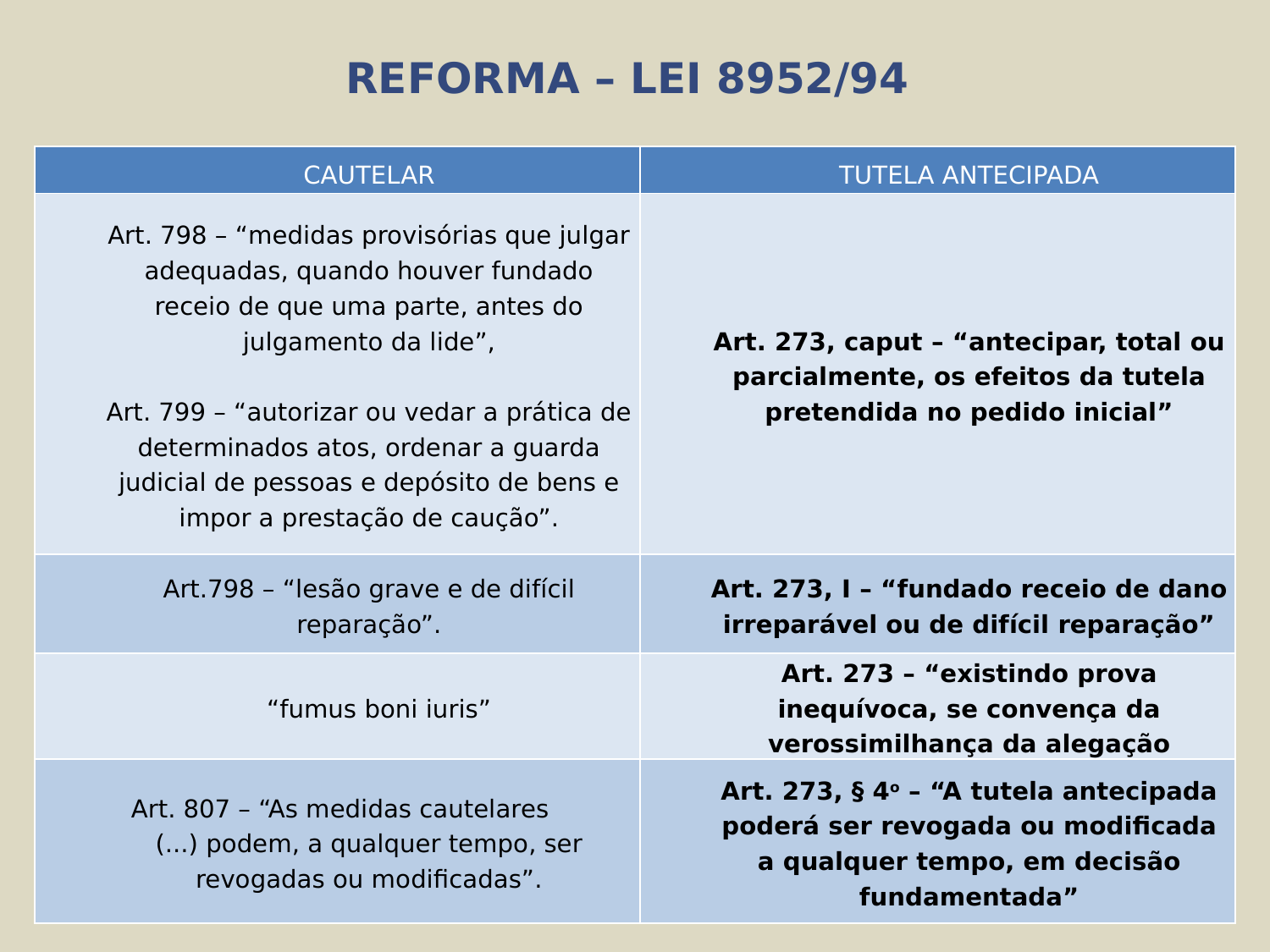

# REFORMA – LEI 8952/94
| CAUTELAR | TUTELA ANTECIPADA |
| --- | --- |
| Art. 798 – “medidas provisórias que julgar adequadas, quando houver fundado receio de que uma parte, antes do julgamento da lide”, Art. 799 – “autorizar ou vedar a prática de determinados atos, ordenar a guarda judicial de pessoas e depósito de bens e impor a prestação de caução”. | Art. 273, caput – “antecipar, total ou parcialmente, os efeitos da tutela pretendida no pedido inicial” |
| Art.798 – “lesão grave e de difícil reparação”. | Art. 273, I – “fundado receio de dano irreparável ou de difícil reparação” |
| “fumus boni iuris” | Art. 273 – “existindo prova inequívoca, se convença da verossimilhança da alegação |
| Art. 807 – “As medidas cautelares (...) podem, a qualquer tempo, ser revogadas ou modificadas”. | Art. 273, § 4o – “A tutela antecipada poderá ser revogada ou modificada a qualquer tempo, em decisão fundamentada” |